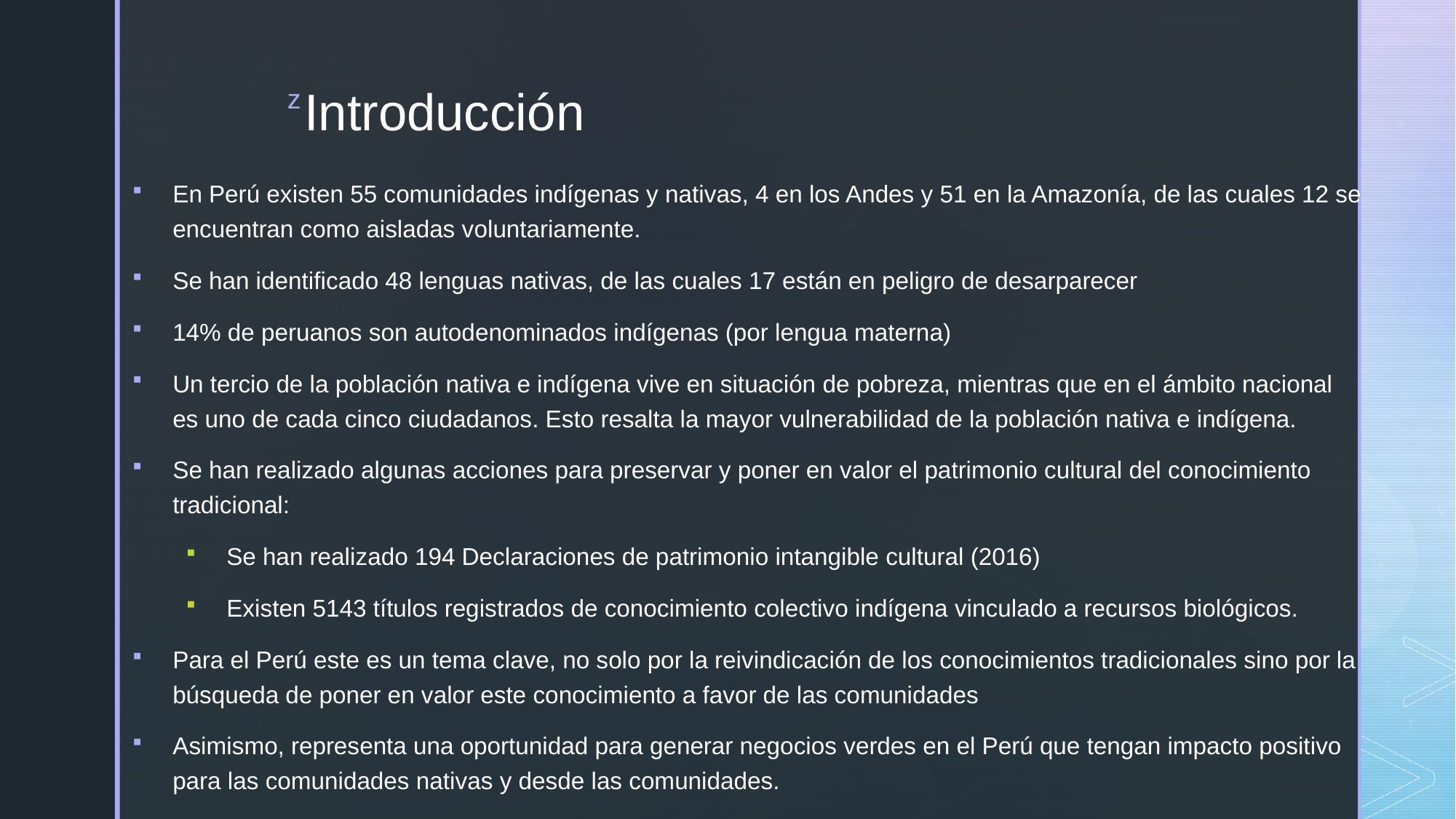

# Introducción
En Perú existen 55 comunidades indígenas y nativas, 4 en los Andes y 51 en la Amazonía, de las cuales 12 se encuentran como aisladas voluntariamente.
Se han identificado 48 lenguas nativas, de las cuales 17 están en peligro de desarparecer
14% de peruanos son autodenominados indígenas (por lengua materna)
Un tercio de la población nativa e indígena vive en situación de pobreza, mientras que en el ámbito nacional  es uno de cada cinco ciudadanos. Esto resalta la mayor vulnerabilidad de la población nativa e indígena.
Se han realizado algunas acciones para preservar y poner en valor el patrimonio cultural del conocimiento tradicional:
Se han realizado 194 Declaraciones de patrimonio intangible cultural (2016)
Existen 5143 títulos registrados de conocimiento colectivo indígena vinculado a recursos biológicos.
Para el Perú este es un tema clave, no solo por la reivindicación de los conocimientos tradicionales sino por la búsqueda de poner en valor este conocimiento a favor de las comunidades
Asimismo, representa una oportunidad para generar negocios verdes en el Perú que tengan impacto positivo para las comunidades nativas y desde las comunidades.